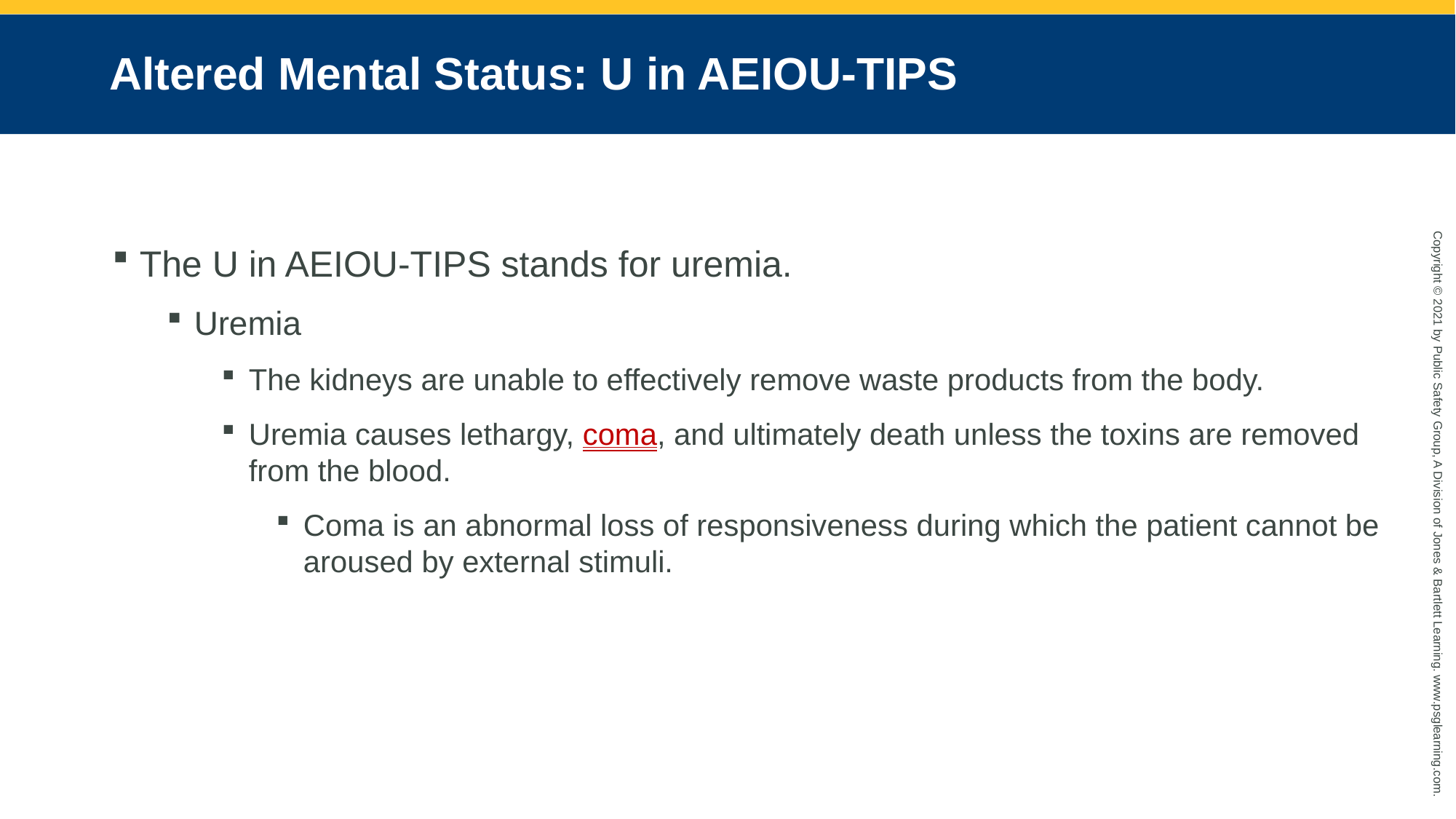

# Altered Mental Status: U in AEIOU-TIPS
The U in AEIOU-TIPS stands for uremia.
Uremia
The kidneys are unable to effectively remove waste products from the body.
Uremia causes lethargy, coma, and ultimately death unless the toxins are removed from the blood.
Coma is an abnormal loss of responsiveness during which the patient cannot be aroused by external stimuli.